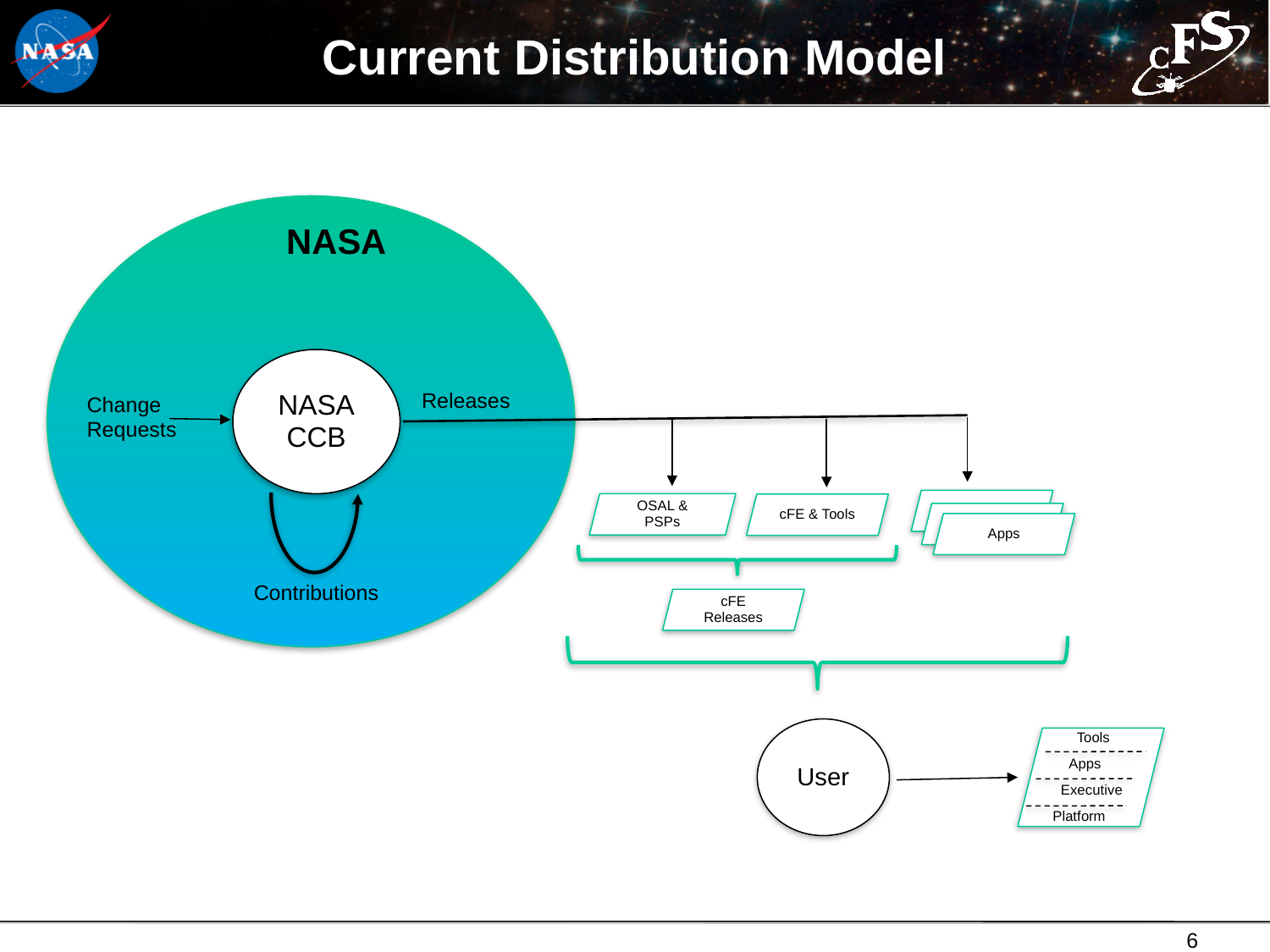

# Current Distribution Model

NASA
NASA
CCB
Releases
Change
Requests

OSAL & PSPs
cFE & Tools

Apps
Contributions
cFE Releases
User
      Tools
    Apps
  Executive
Platform